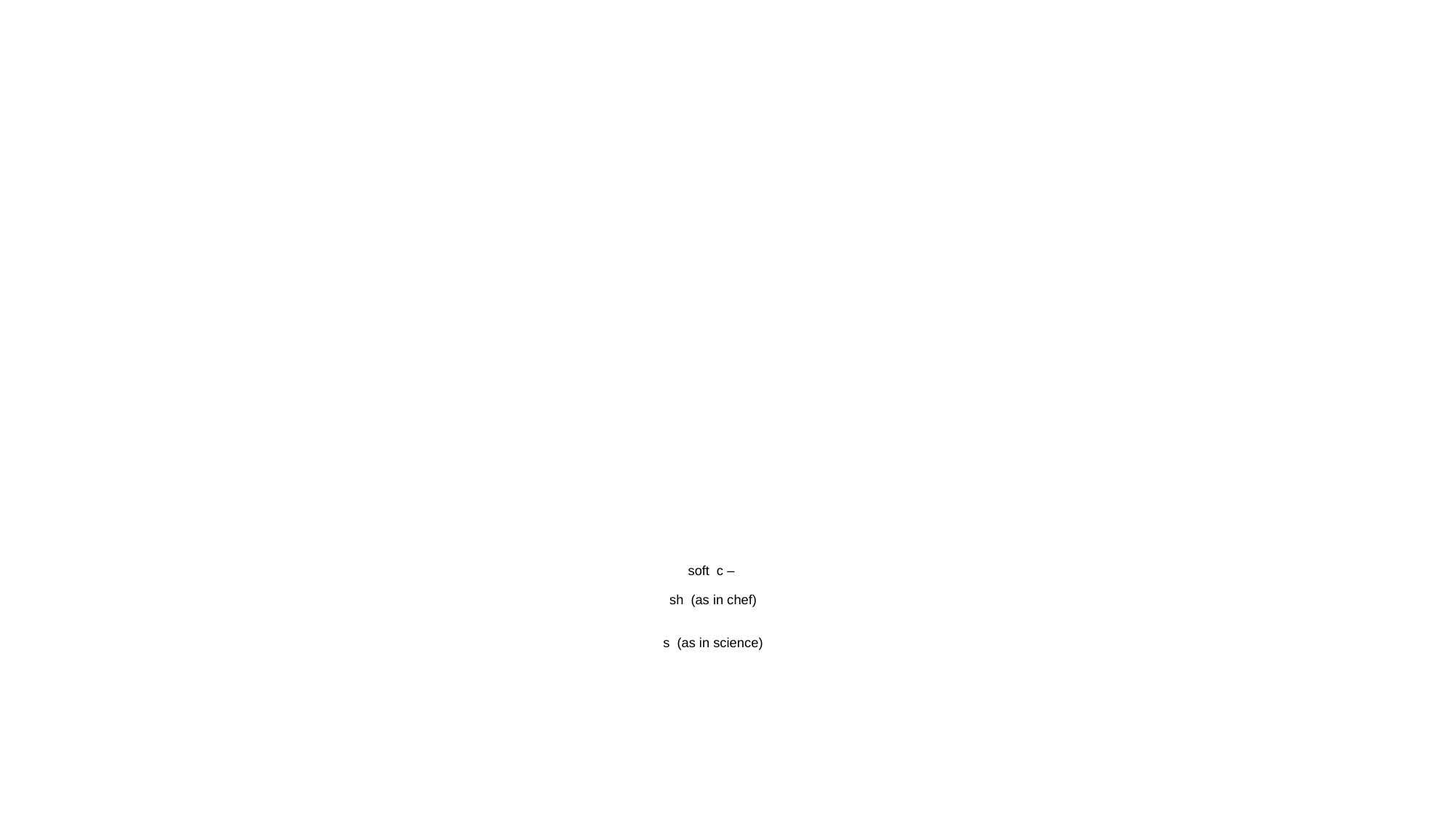

# soft  c – sh  (as in chef) s  (as in science)